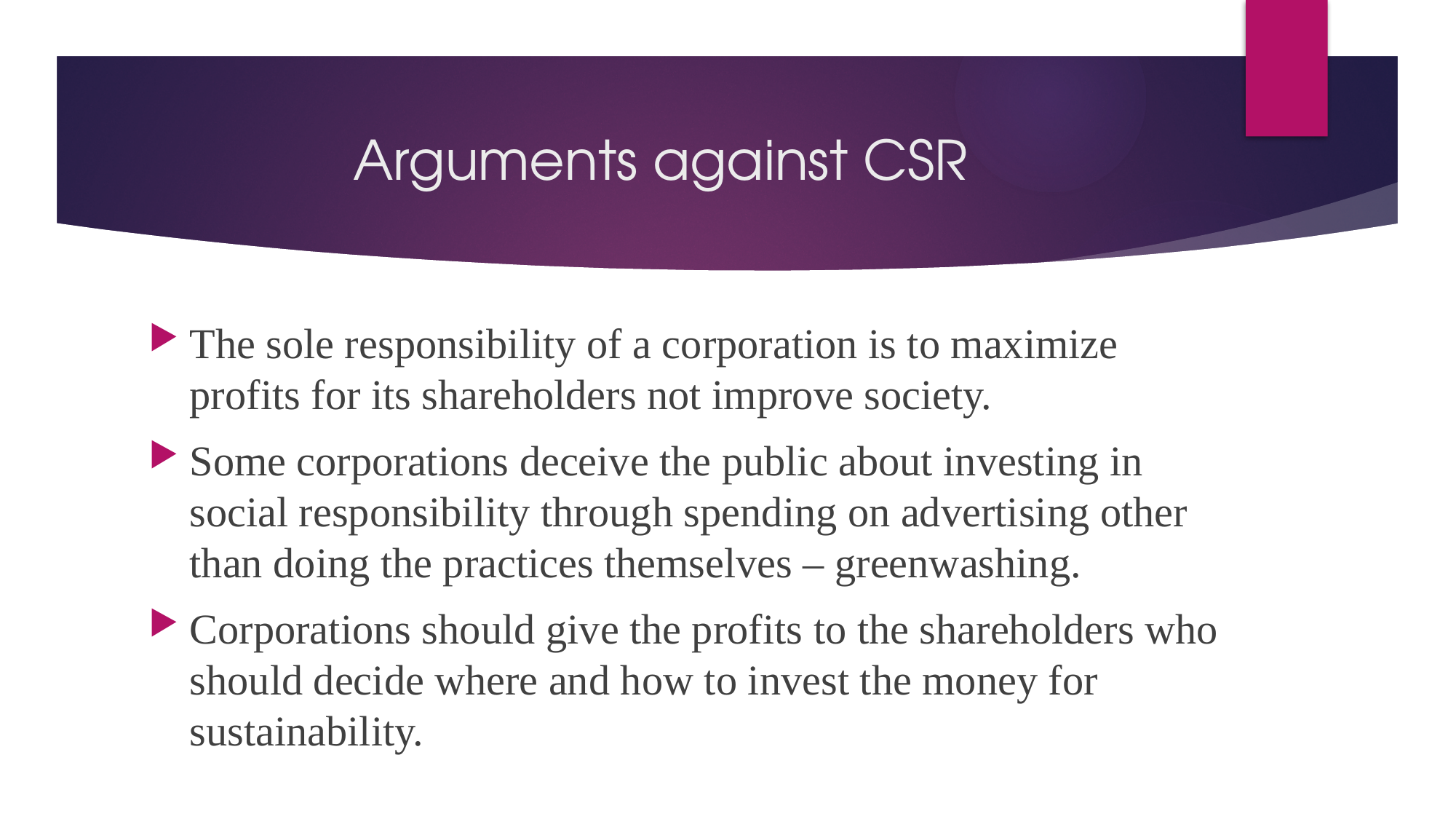

# Arguments against CSR
The sole responsibility of a corporation is to maximize profits for its shareholders not improve society.
Some corporations deceive the public about investing in social responsibility through spending on advertising other than doing the practices themselves – greenwashing.
Corporations should give the profits to the shareholders who should decide where and how to invest the money for sustainability.